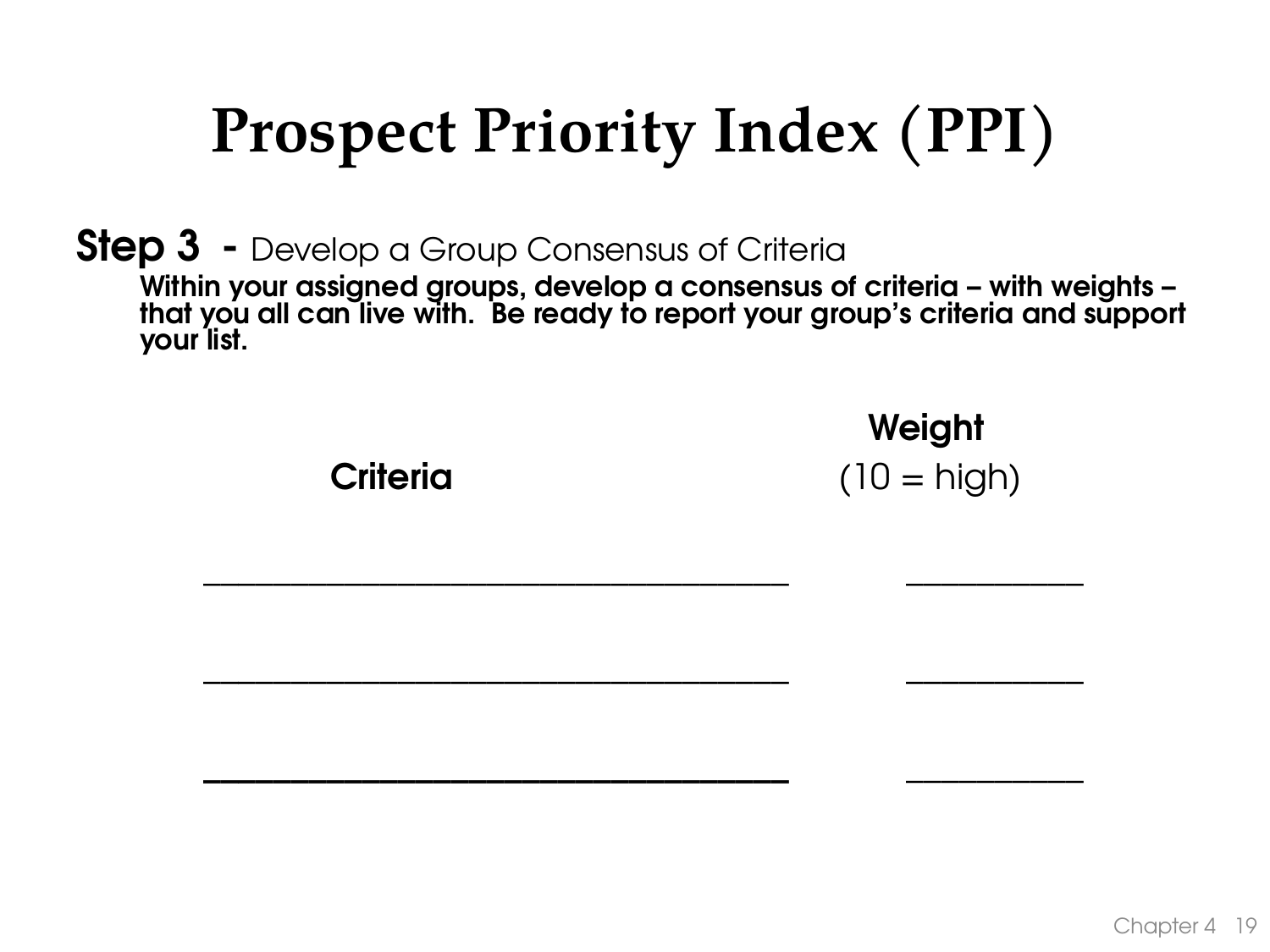

# Prospect Priority Index (PPI)
Step 3  - Develop a Group Consensus of Criteria
Within your assigned groups, develop a consensus of criteria – with weights – that you all can live with.  Be ready to report your group’s criteria and support your list.
	                 			   		              							   Weight
		Criteria			     	(10 = high)
	_________________________________            __________

	_________________________________            __________

	_________________________________            __________